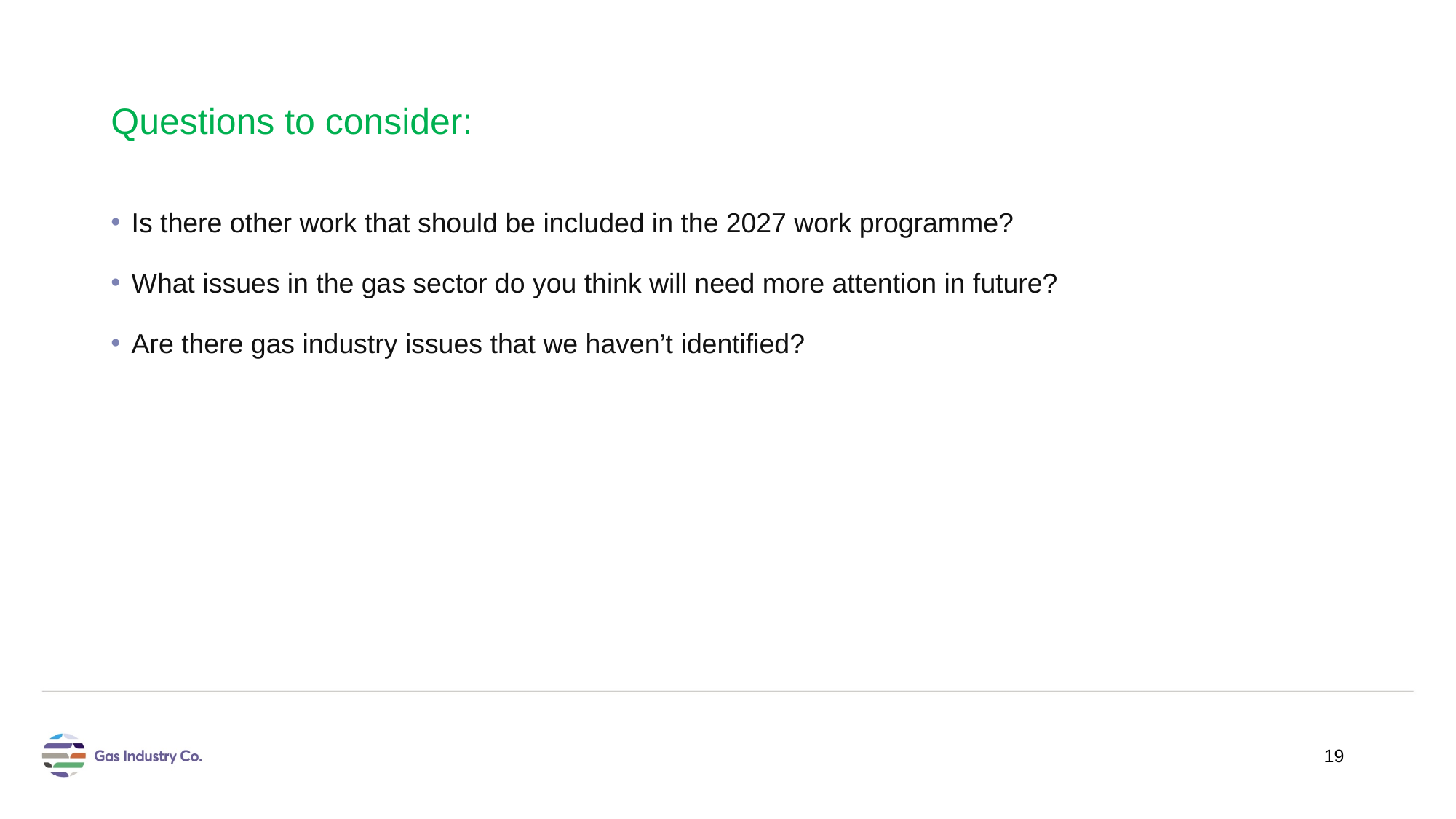

# Questions to consider:
Is there other work that should be included in the 2027 work programme?
What issues in the gas sector do you think will need more attention in future?
Are there gas industry issues that we haven’t identified?

19